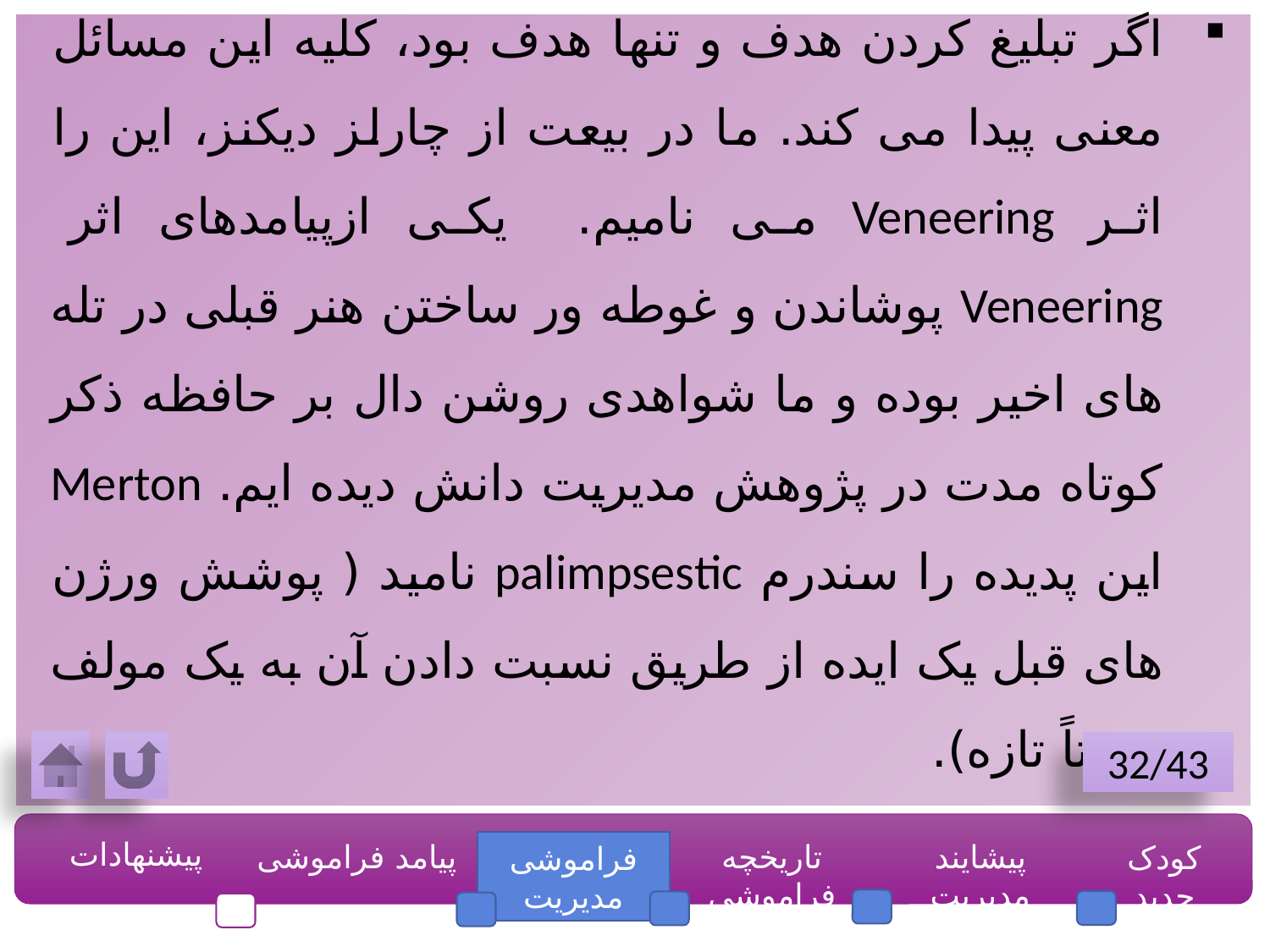

اگر تبلیغ کردن هدف و تنها هدف بود، کلیه این مسائل معنی پیدا می کند. ما در بیعت از چارلز دیکنز، این را اثر Veneering می نامیم.  یکی ازپیامدهای اثر Veneering پوشاندن و غوطه ور ساختن هنر قبلی در تله های اخیر بوده و ما شواهدی روشن دال بر حافظه ذکر کوتاه مدت در پژوهش مدیریت دانش دیده ایم. Merton این پدیده را سندرم palimpsestic نامید ( پوشش ورژن های قبل یک ایده از طریق نسبت دادن آن به یک مولف نسبتاً تازه).

32/43

پیشنهادات
پیامد فراموشی
تاریخچه فراموشی
پیشایند مدیریت
کودک جدید
فراموشی مدیریت